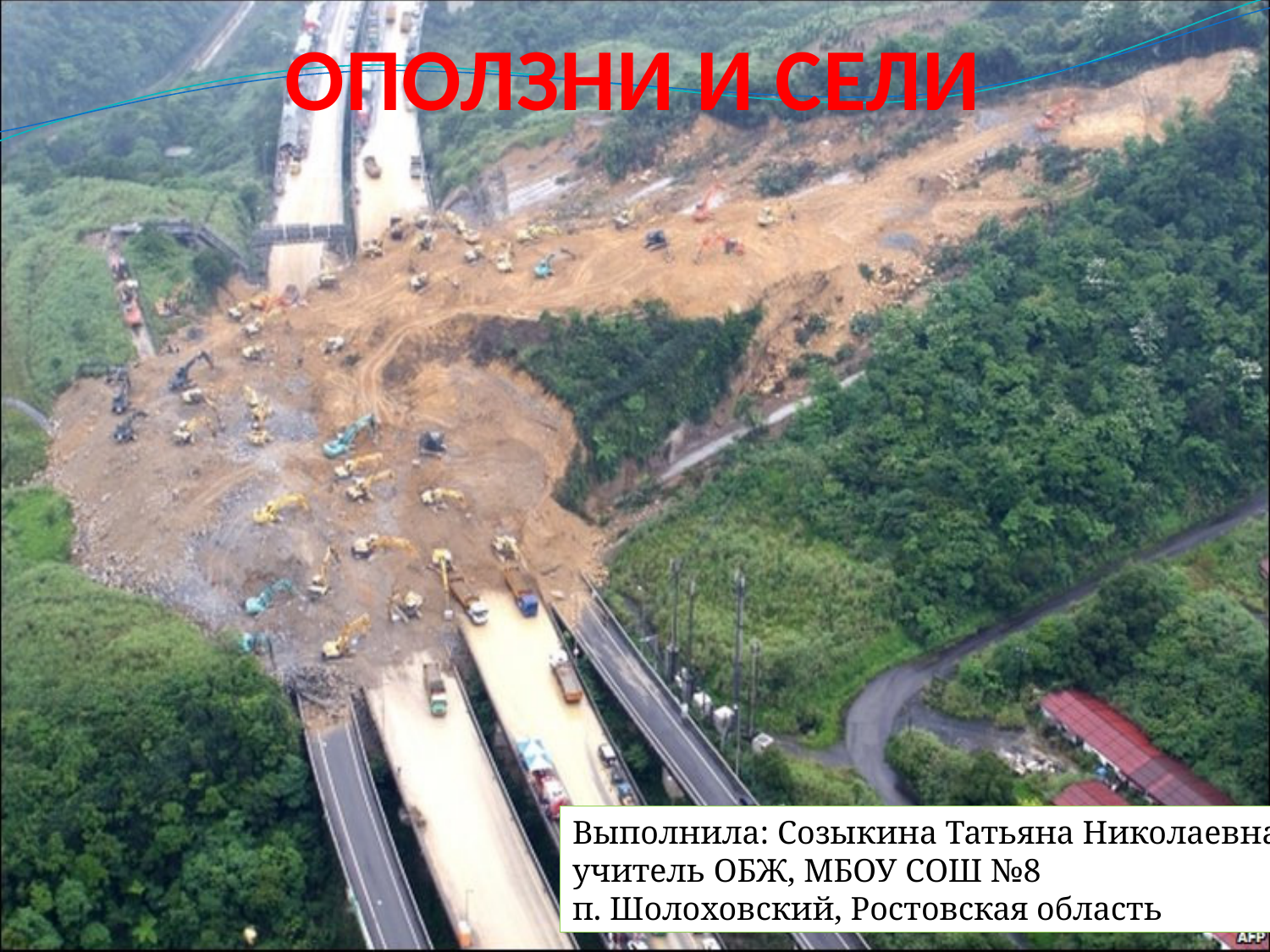

# ОПОЛЗНИ И СЕЛИ
Выполнила: Созыкина Татьяна Николаевна
учитель ОБЖ, МБОУ СОШ №8
п. Шолоховский, Ростовская область